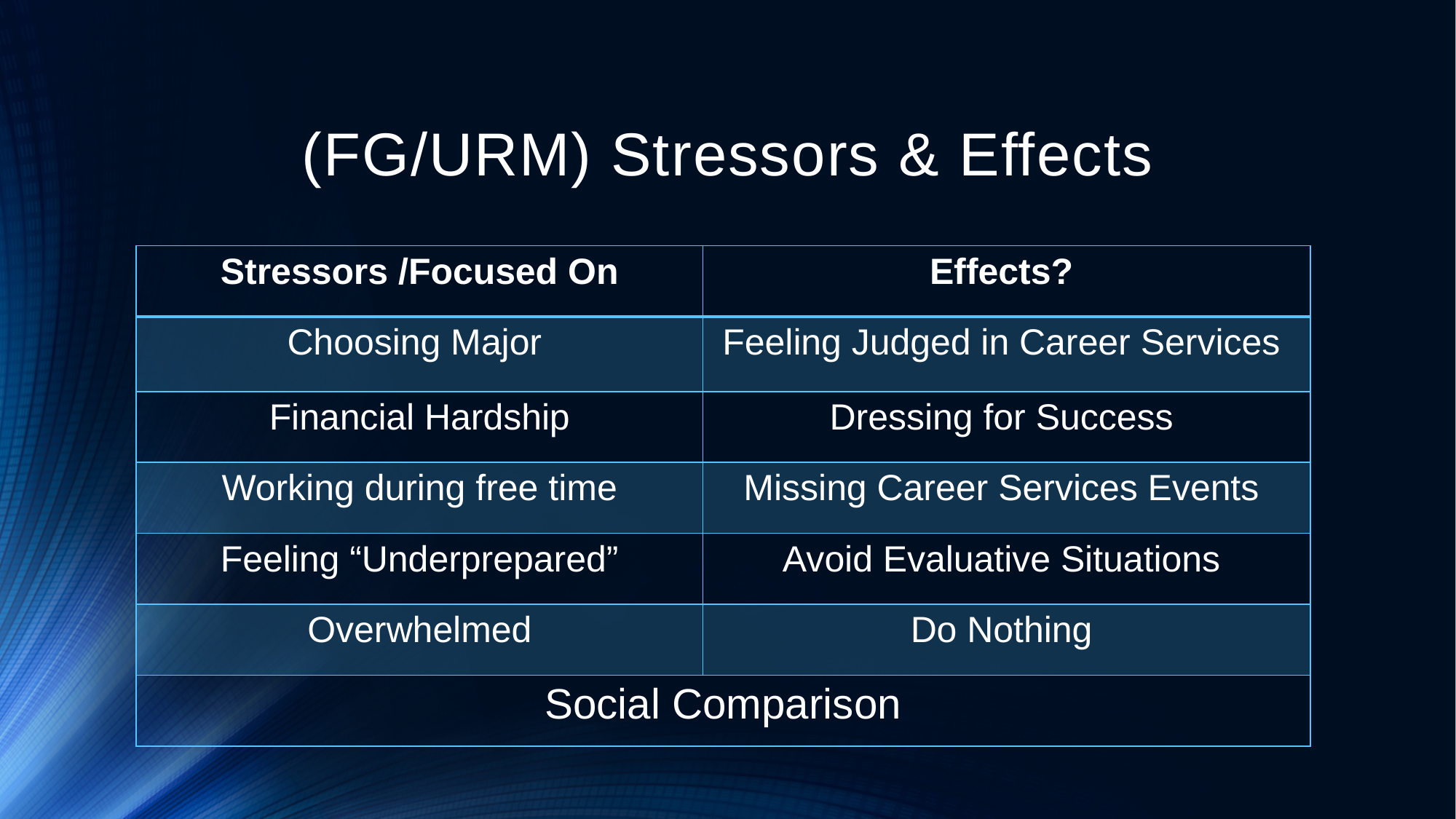

# (FG/URM) Stressors & Effects
| Stressors /Focused On | Effects? |
| --- | --- |
| Choosing Major | Feeling Judged in Career Services |
| Financial Hardship | Dressing for Success |
| Working during free time | Missing Career Services Events |
| Feeling “Underprepared” | Avoid Evaluative Situations |
| Overwhelmed | Do Nothing |
| Social Comparison |  |